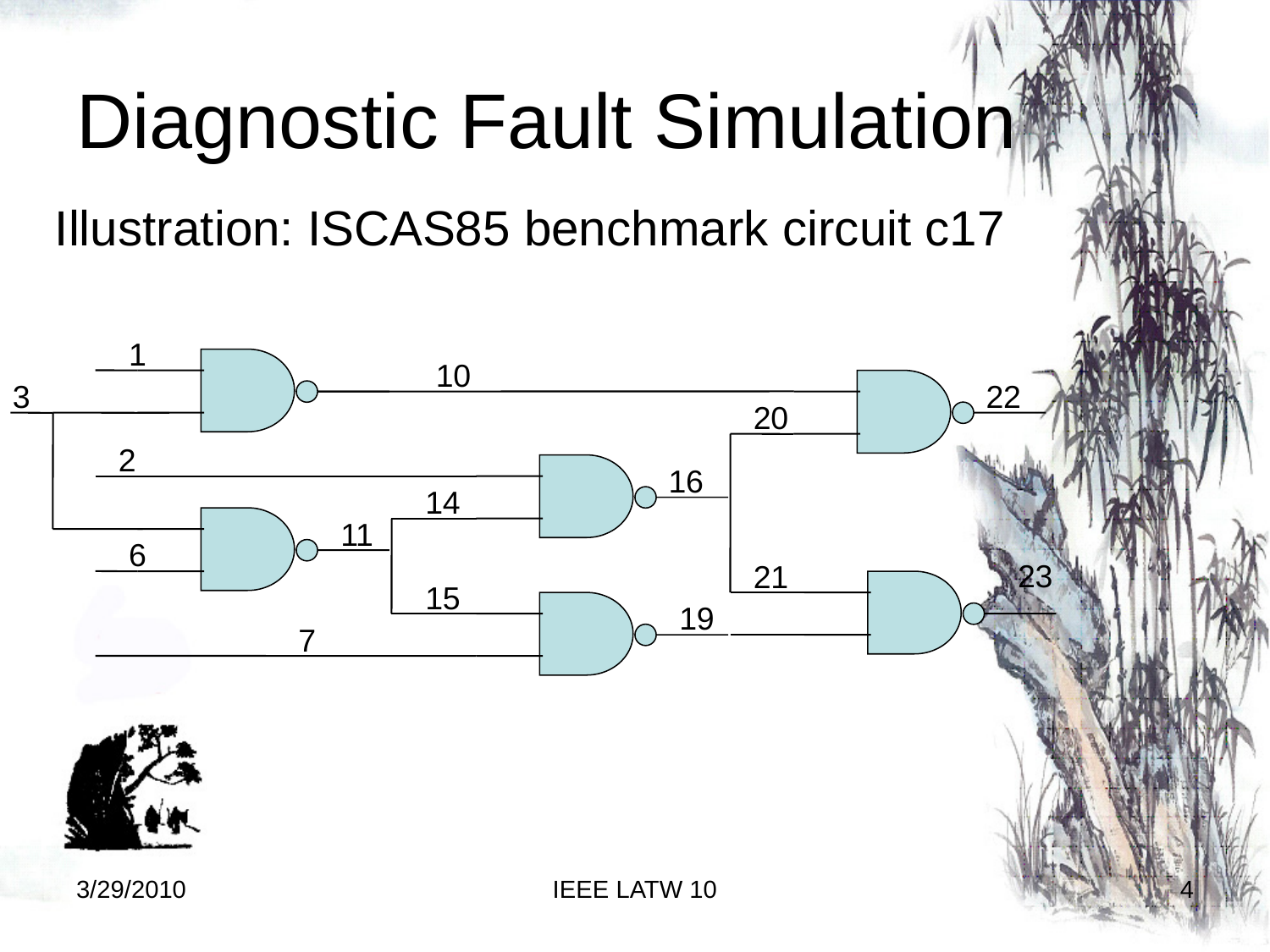

# Diagnostic Fault Simulation
Illustration: ISCAS85 benchmark circuit c17
1

10
3

22

20

2

16
14

11

6

23

21

15

19

7

3/29/2010
IEEE LATW 10
4